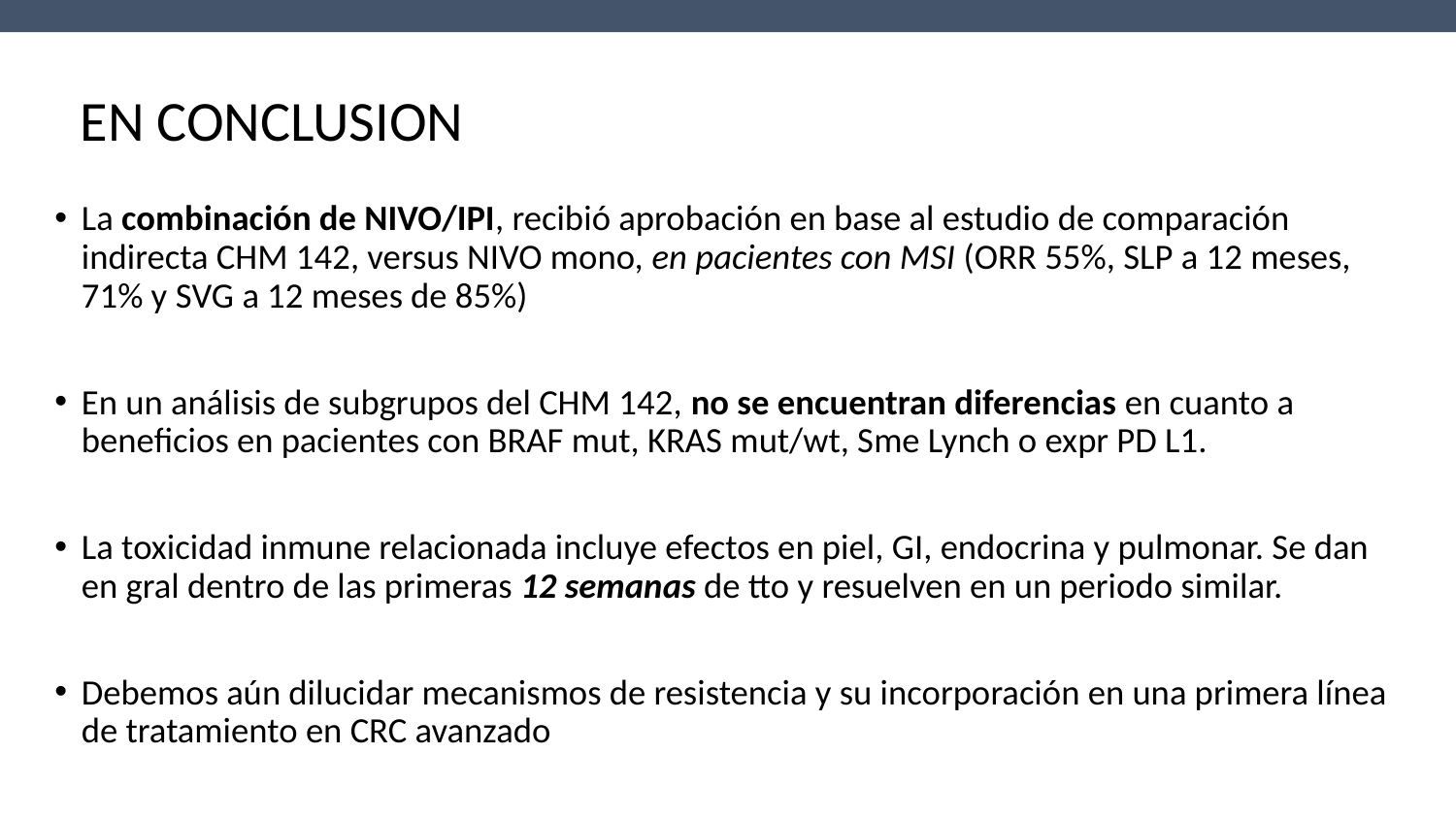

# EN CONCLUSION
La combinación de NIVO/IPI, recibió aprobación en base al estudio de comparación indirecta CHM 142, versus NIVO mono, en pacientes con MSI (ORR 55%, SLP a 12 meses, 71% y SVG a 12 meses de 85%)

En un análisis de subgrupos del CHM 142, no se encuentran diferencias en cuanto a beneficios en pacientes con BRAF mut, KRAS mut/wt, Sme Lynch o expr PD L1.

La toxicidad inmune relacionada incluye efectos en piel, GI, endocrina y pulmonar. Se dan en gral dentro de las primeras 12 semanas de tto y resuelven en un periodo similar.

Debemos aún dilucidar mecanismos de resistencia y su incorporación en una primera línea de tratamiento en CRC avanzado